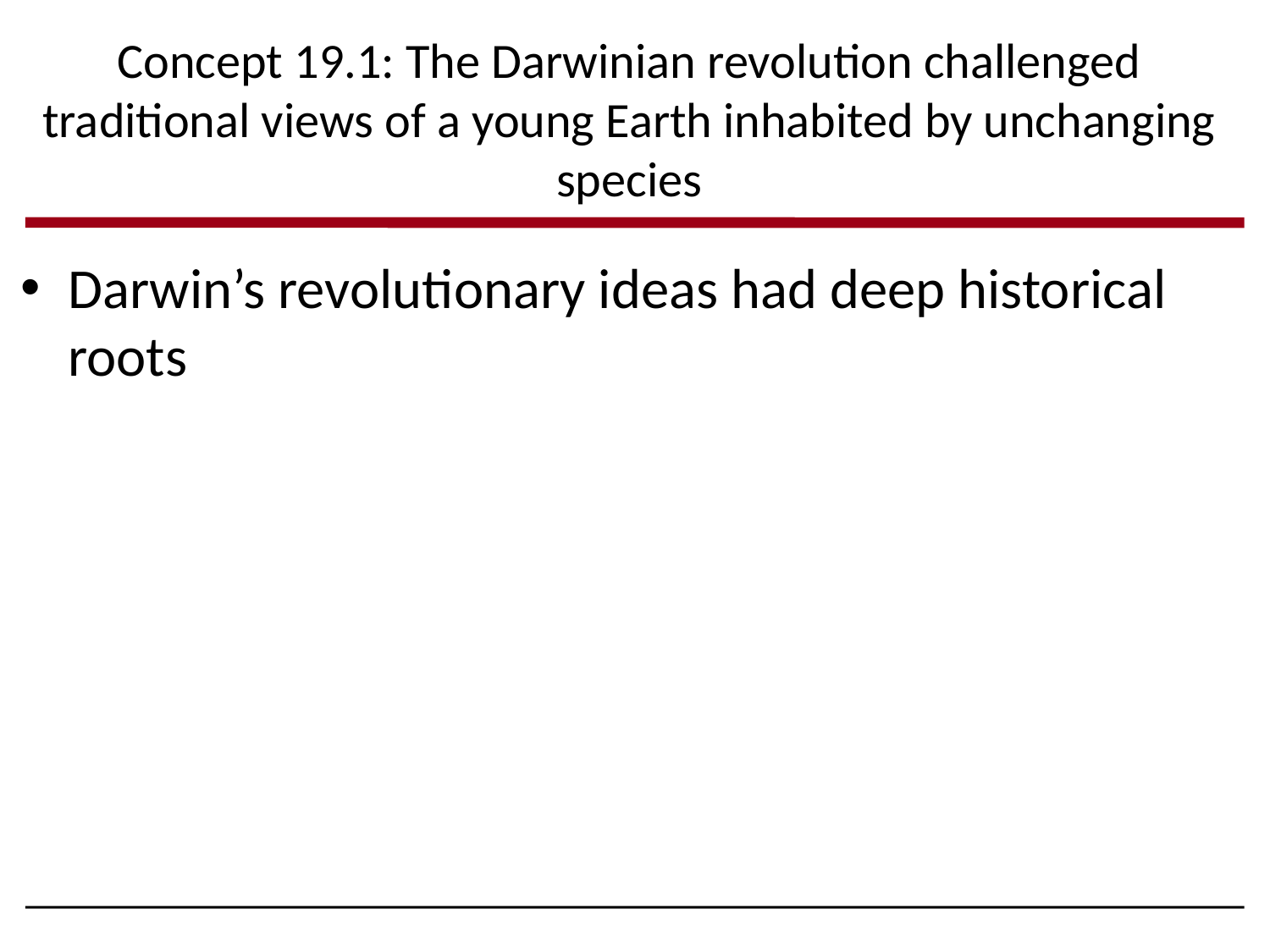

Concept 19.1: The Darwinian revolution challenged traditional views of a young Earth inhabited by unchanging species

Darwin’s revolutionary ideas had deep historical roots